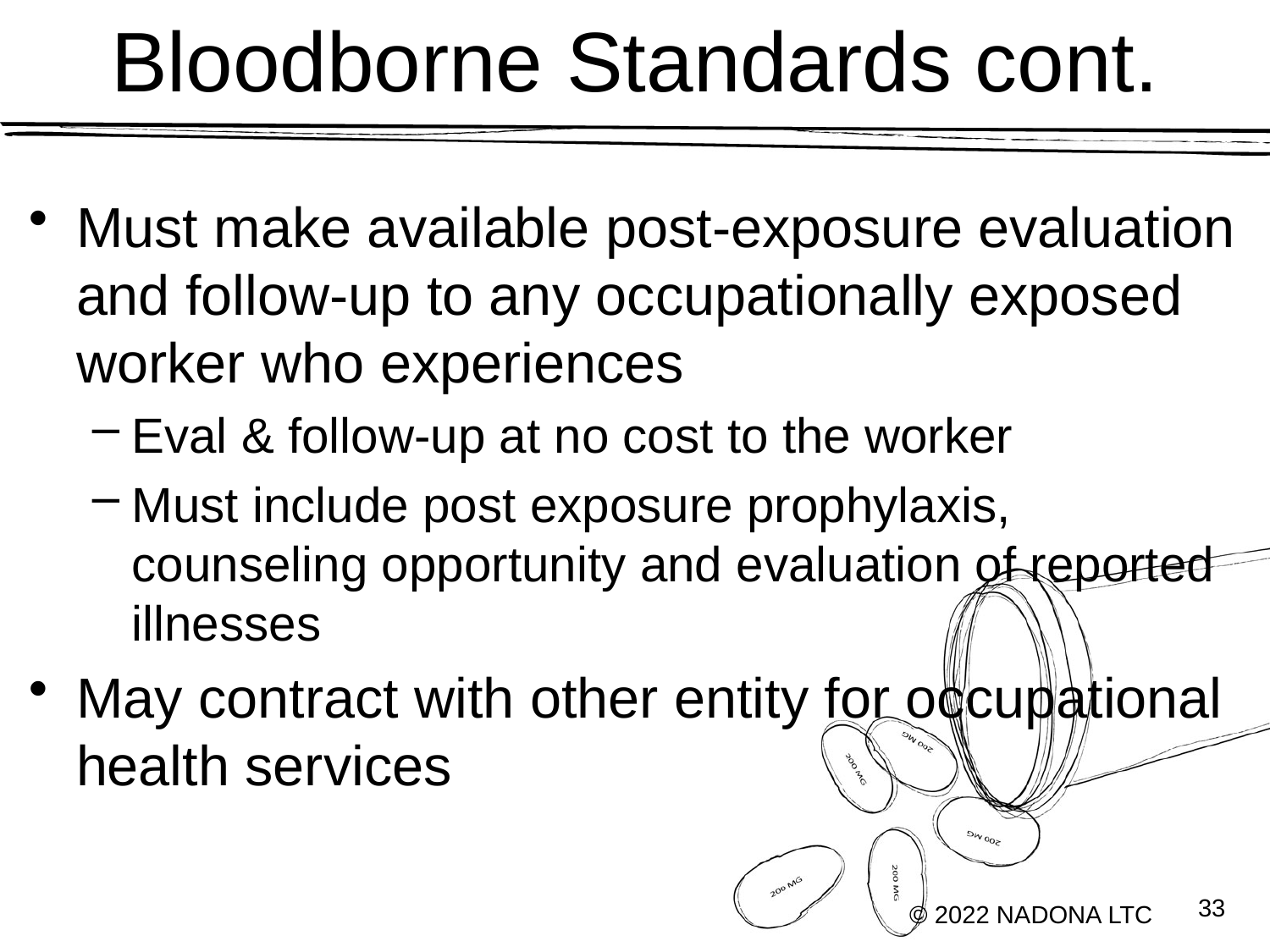

# Bloodborne Standards cont.
Must make available post-exposure evaluation and follow-up to any occupationally exposed worker who experiences
Eval & follow-up at no cost to the worker
Must include post exposure prophylaxis, counseling opportunity and evaluation of reported illnesses
May contract with other entity for occupational health services e
33
© 2022 NADONA LTC